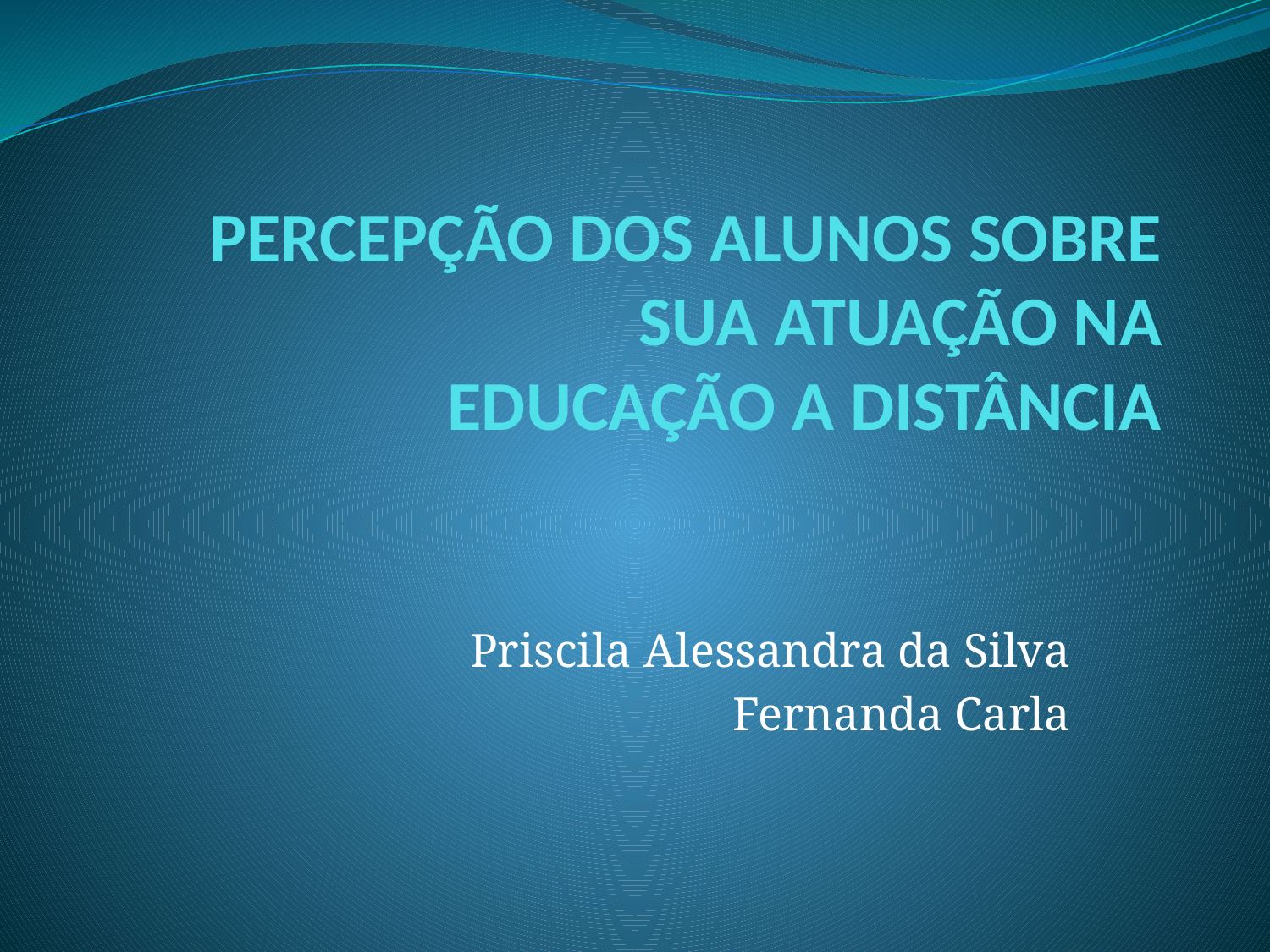

# PERCEPÇÃO DOS ALUNOS SOBRE SUA ATUAÇÃO NA EDUCAÇÃO A DISTÂNCIA
Priscila Alessandra da Silva
Fernanda Carla